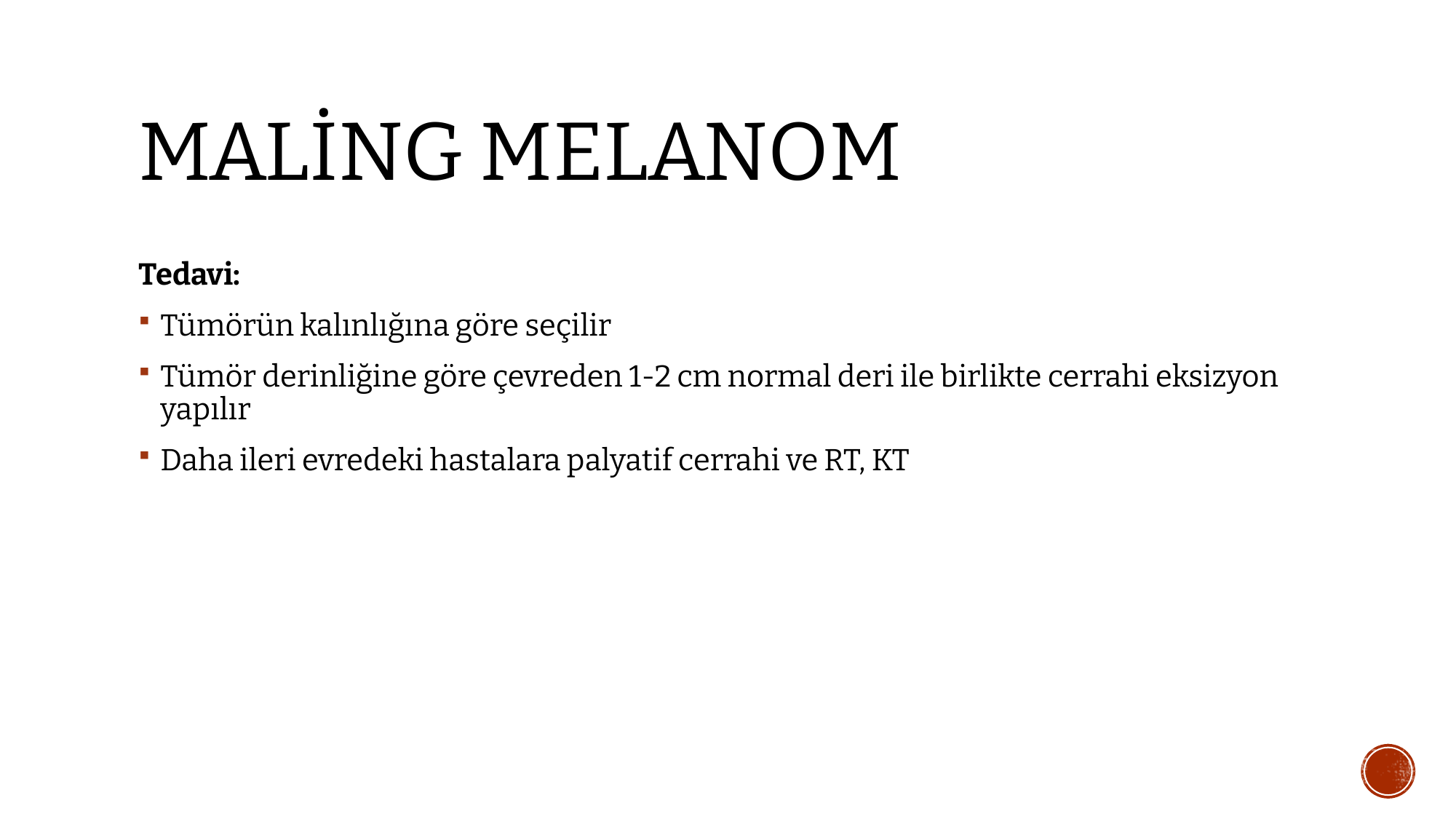

# Maling melanom
Tedavi:
Tümörün kalınlığına göre seçilir
Tümör derinliğine göre çevreden 1-2 cm normal deri ile birlikte cerrahi eksizyon yapılır
Daha ileri evredeki hastalara palyatif cerrahi ve RT, KT